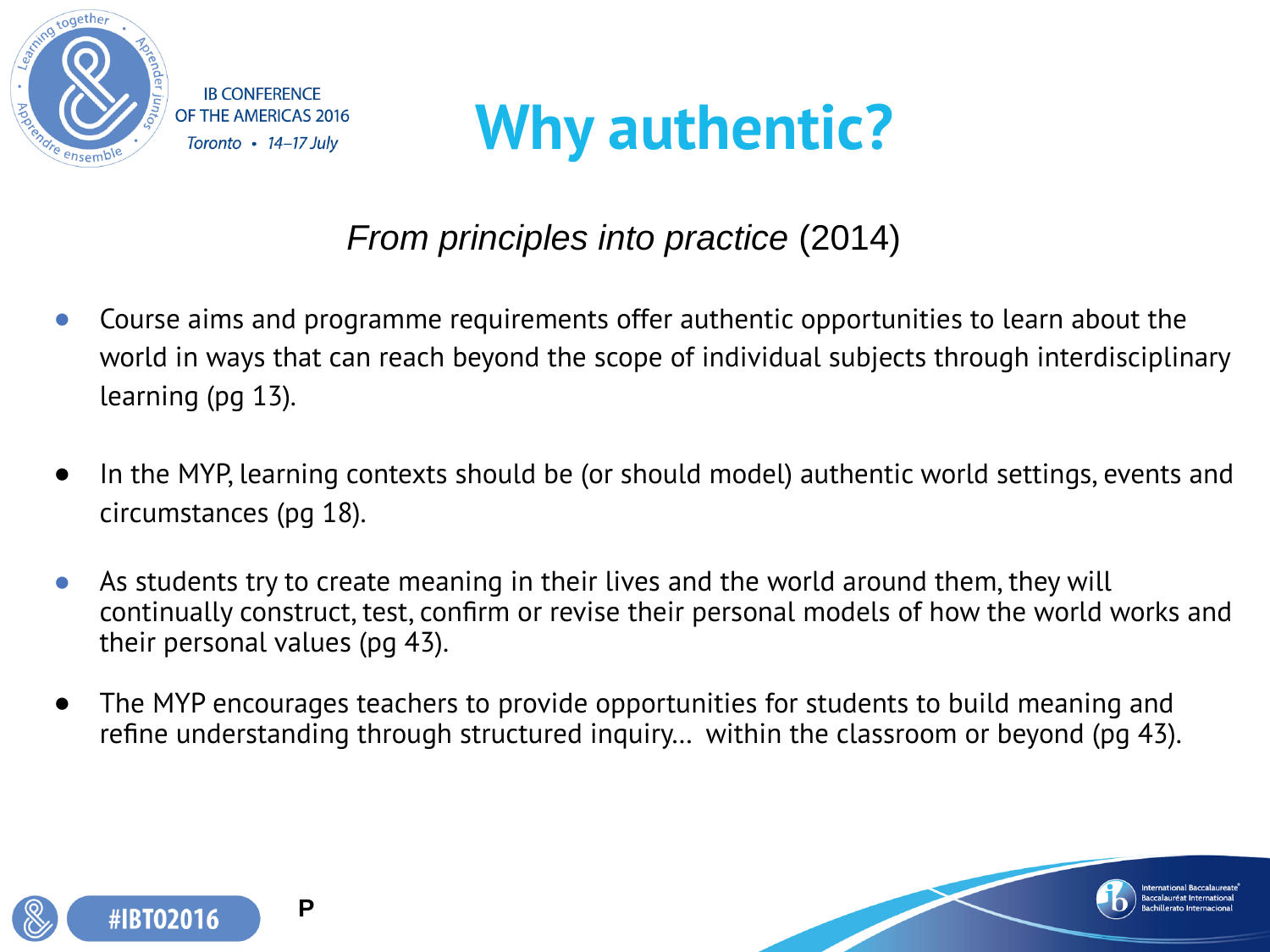

# Why authentic?
From principles into practice (2014)

Course aims and programme requirements offer authentic opportunities to learn about the world in ways that can reach beyond the scope of individual subjects through interdisciplinary learning (pg 13).

In the MYP, learning contexts should be (or should model) authentic world settings, events and circumstances (pg 18).

As students try to create meaning in their lives and the world around them, they will continually construct, test, confirm or revise their personal models of how the world works and their personal values (pg 43).

The MYP encourages teachers to provide opportunities for students to build meaning and refine understanding through structured inquiry…  within the classroom or beyond (pg 43).

P